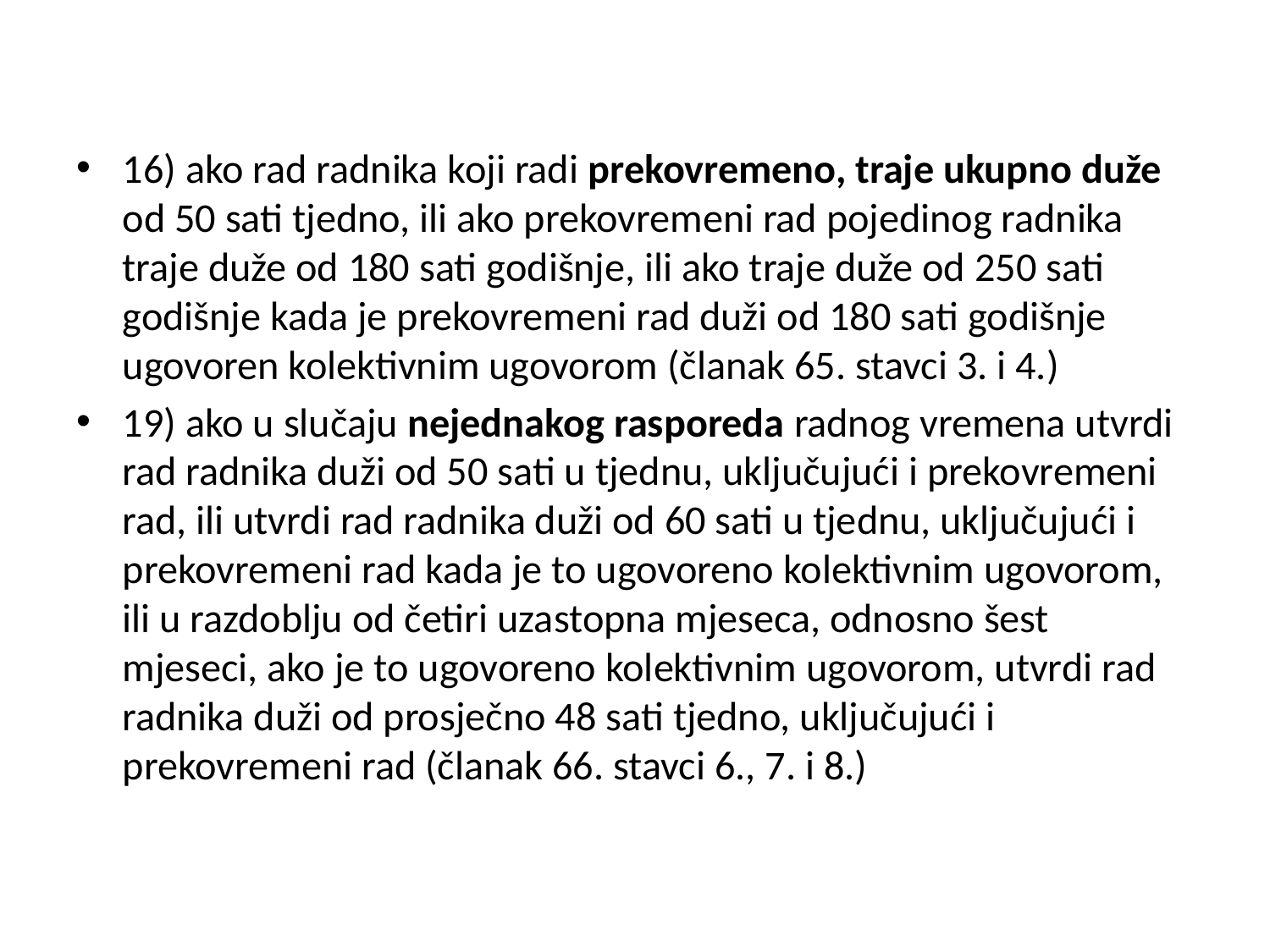

#
16) ako rad radnika koji radi prekovremeno, traje ukupno duže od 50 sati tjedno, ili ako prekovremeni rad pojedinog radnika traje duže od 180 sati godišnje, ili ako traje duže od 250 sati godišnje kada je prekovremeni rad duži od 180 sati godišnje ugovoren kolektivnim ugovorom (članak 65. stavci 3. i 4.)
19) ako u slučaju nejednakog rasporeda radnog vremena utvrdi rad radnika duži od 50 sati u tjednu, uključujući i prekovremeni rad, ili utvrdi rad radnika duži od 60 sati u tjednu, uključujući i prekovremeni rad kada je to ugovoreno kolektivnim ugovorom, ili u razdoblju od četiri uzastopna mjeseca, odnosno šest mjeseci, ako je to ugovoreno kolektivnim ugovorom, utvrdi rad radnika duži od prosječno 48 sati tjedno, uključujući i prekovremeni rad (članak 66. stavci 6., 7. i 8.)